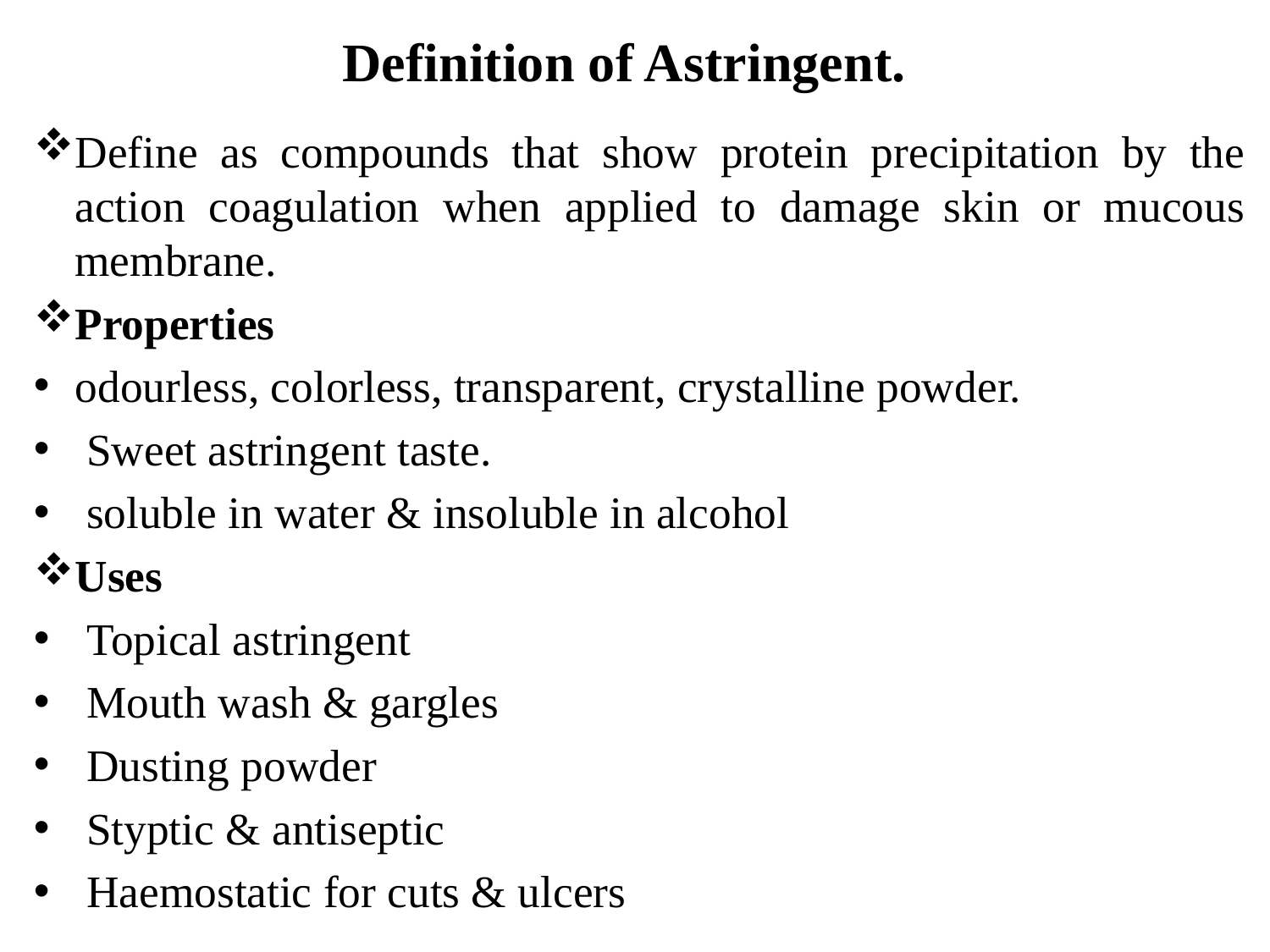

# Definition of Astringent.
Define as compounds that show protein precipitation by the action coagulation when applied to damage skin or mucous membrane.
Properties
odourless, colorless, transparent, crystalline powder.
 Sweet astringent taste.
 soluble in water & insoluble in alcohol
Uses
 Topical astringent
 Mouth wash & gargles
 Dusting powder
 Styptic & antiseptic
 Haemostatic for cuts & ulcers